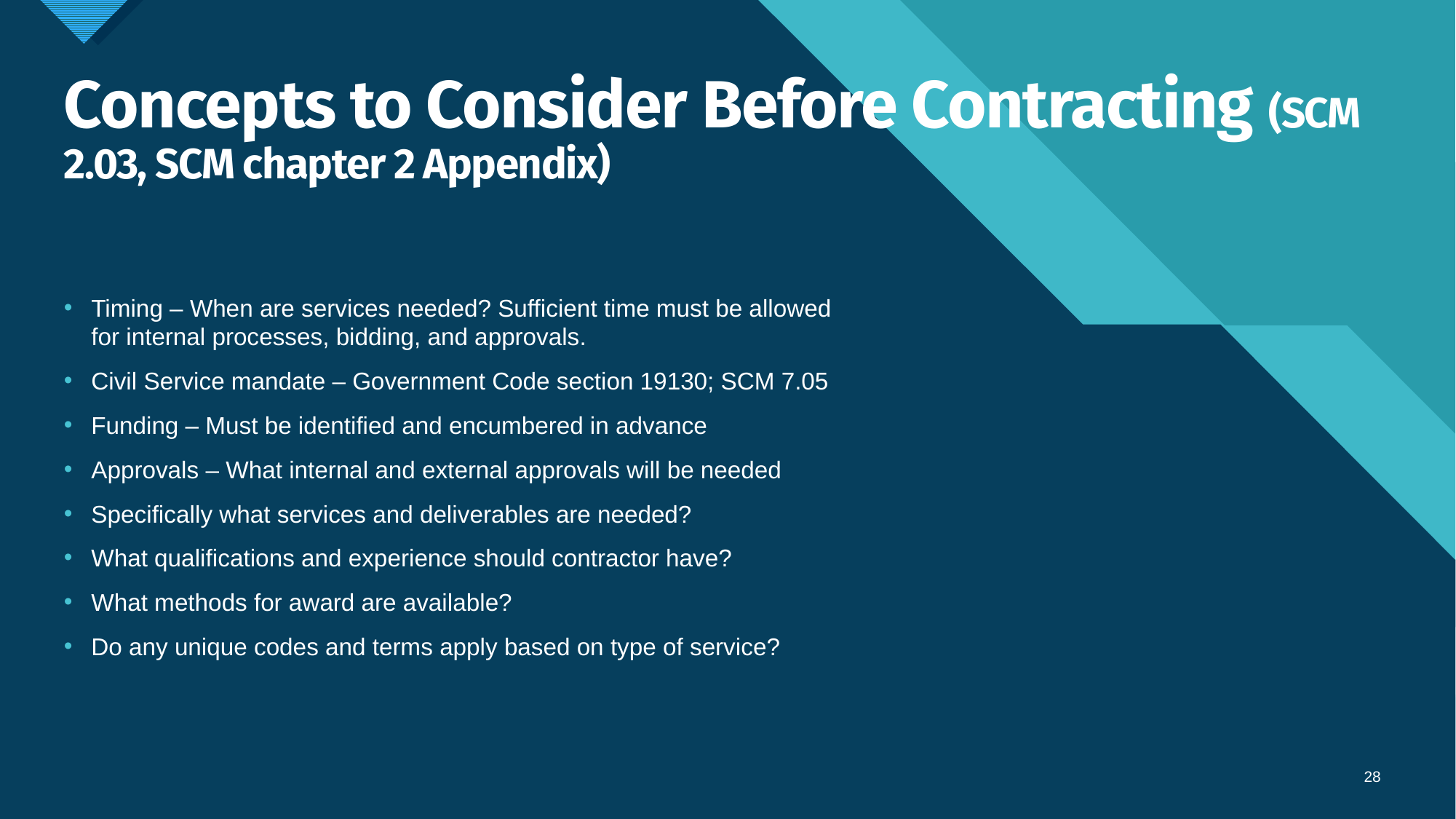

# Concepts to Consider Before Contracting (SCM 2.03, SCM chapter 2 Appendix)
Timing – When are services needed? Sufficient time must be allowed for internal processes, bidding, and approvals.
Civil Service mandate – Government Code section 19130; SCM 7.05
Funding – Must be identified and encumbered in advance
Approvals – What internal and external approvals will be needed
Specifically what services and deliverables are needed?
What qualifications and experience should contractor have?
What methods for award are available?
Do any unique codes and terms apply based on type of service?

28